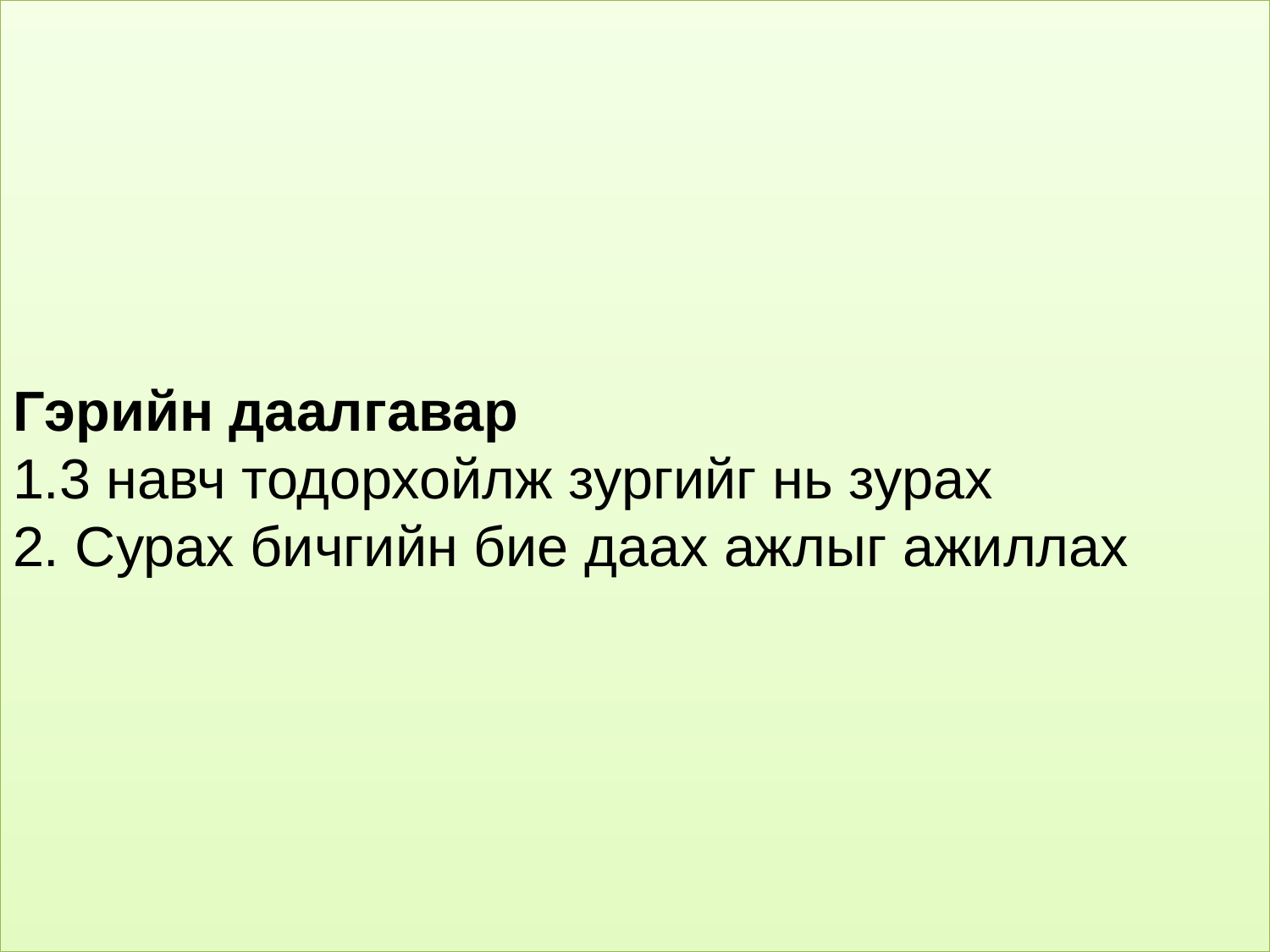

# Гэрийн даалгавар 1.3 навч тодорхойлж зургийг нь зурах 2. Сурах бичгийн бие даах ажлыг ажиллах